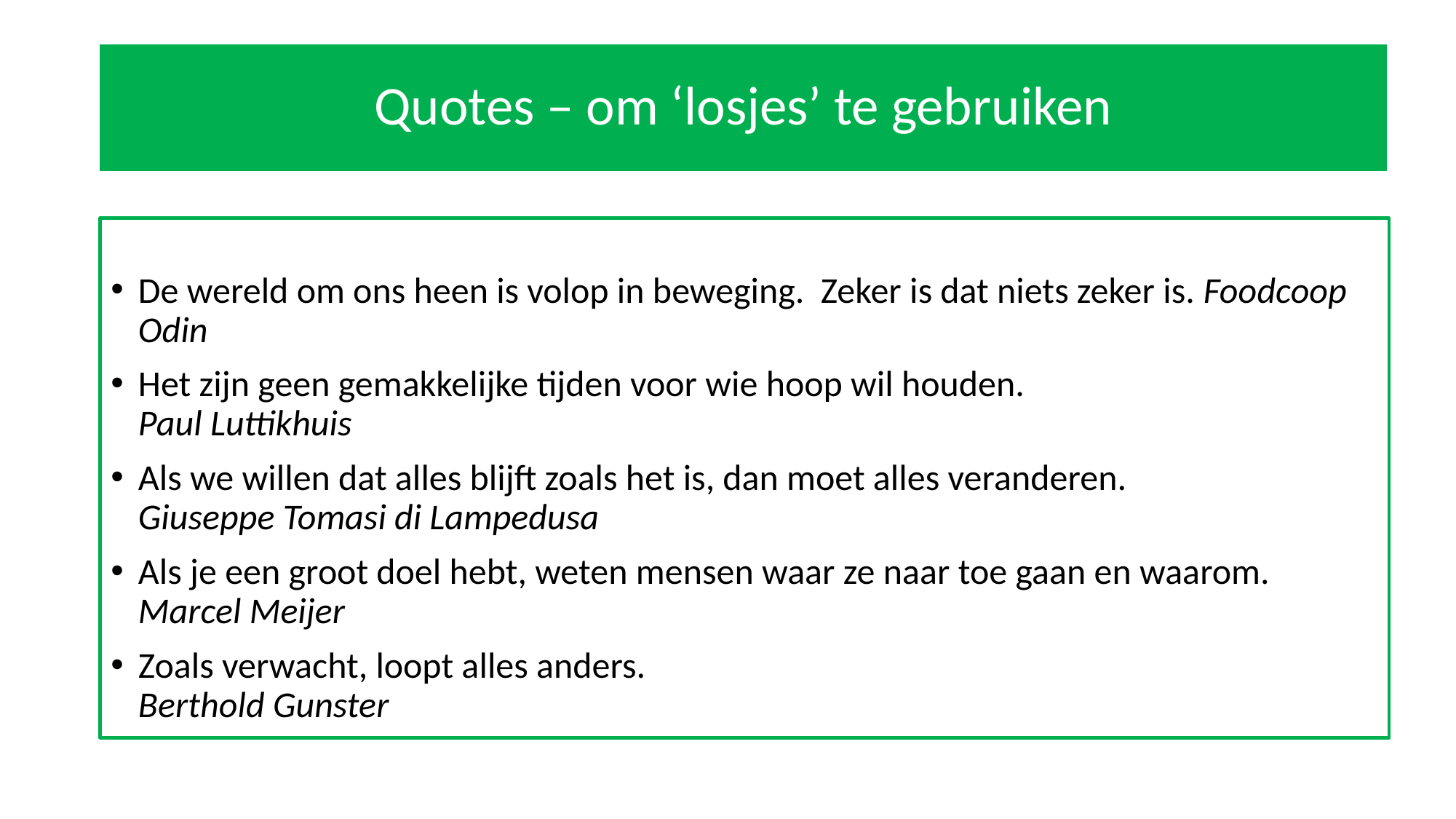

# Quotes – om ‘losjes’ te gebruiken

De wereld om ons heen is volop in beweging.  Zeker is dat niets zeker is. Foodcoop Odin
Het zijn geen gemakkelijke tijden voor wie hoop wil houden.
Paul Luttikhuis
Als we willen dat alles blijft zoals het is, dan moet alles veranderen.
Giuseppe Tomasi di Lampedusa
Als je een groot doel hebt, weten mensen waar ze naar toe gaan en waarom. Marcel Meijer
Zoals verwacht, loopt alles anders.
Berthold Gunster